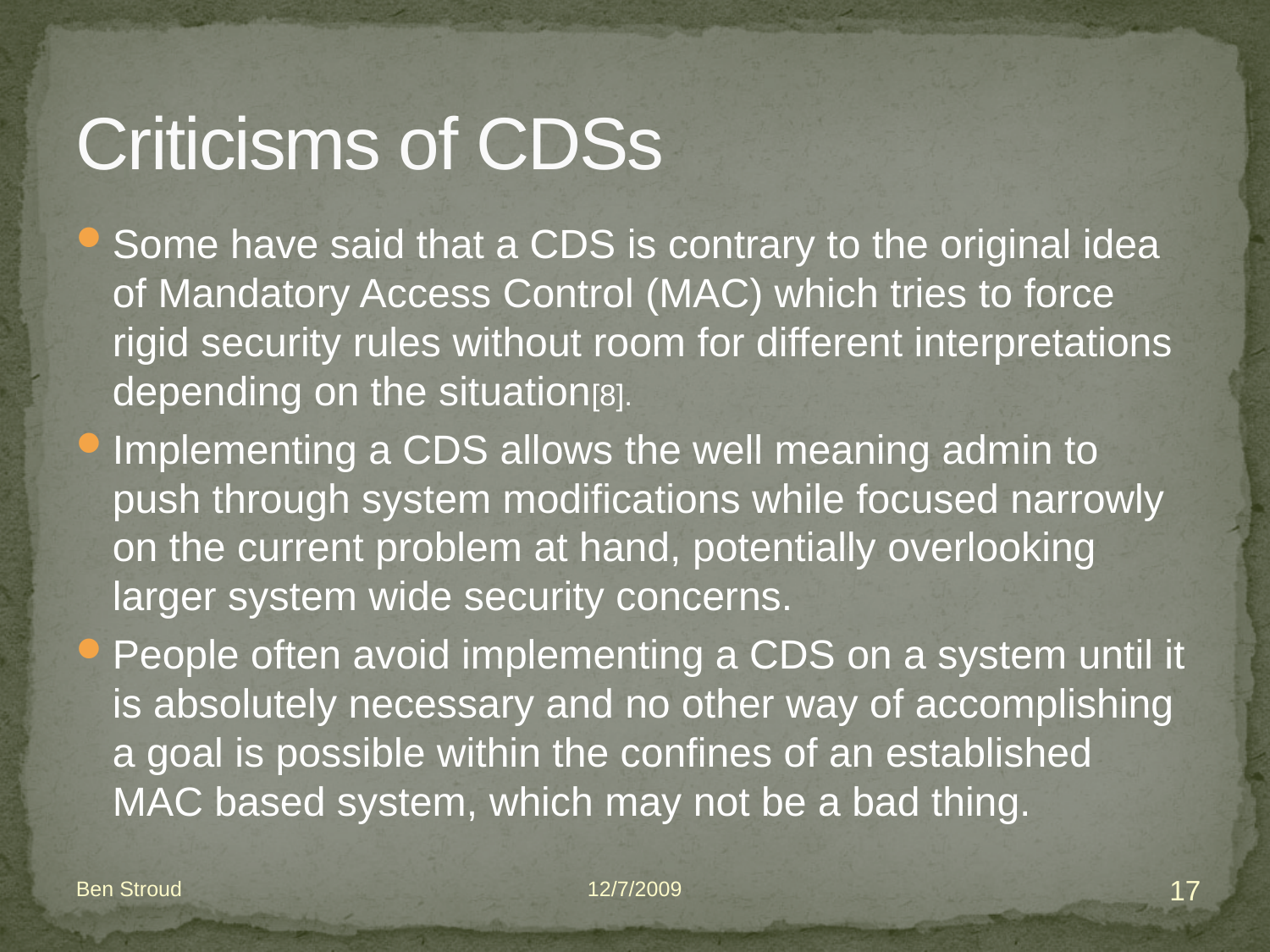

# Criticisms of CDSs
Some have said that a CDS is contrary to the original idea of Mandatory Access Control (MAC) which tries to force rigid security rules without room for different interpretations depending on the situation[8].
Implementing a CDS allows the well meaning admin to push through system modifications while focused narrowly on the current problem at hand, potentially overlooking larger system wide security concerns.
People often avoid implementing a CDS on a system until it is absolutely necessary and no other way of accomplishing a goal is possible within the confines of an established MAC based system, which may not be a bad thing.
17
Ben Stroud
12/7/2009